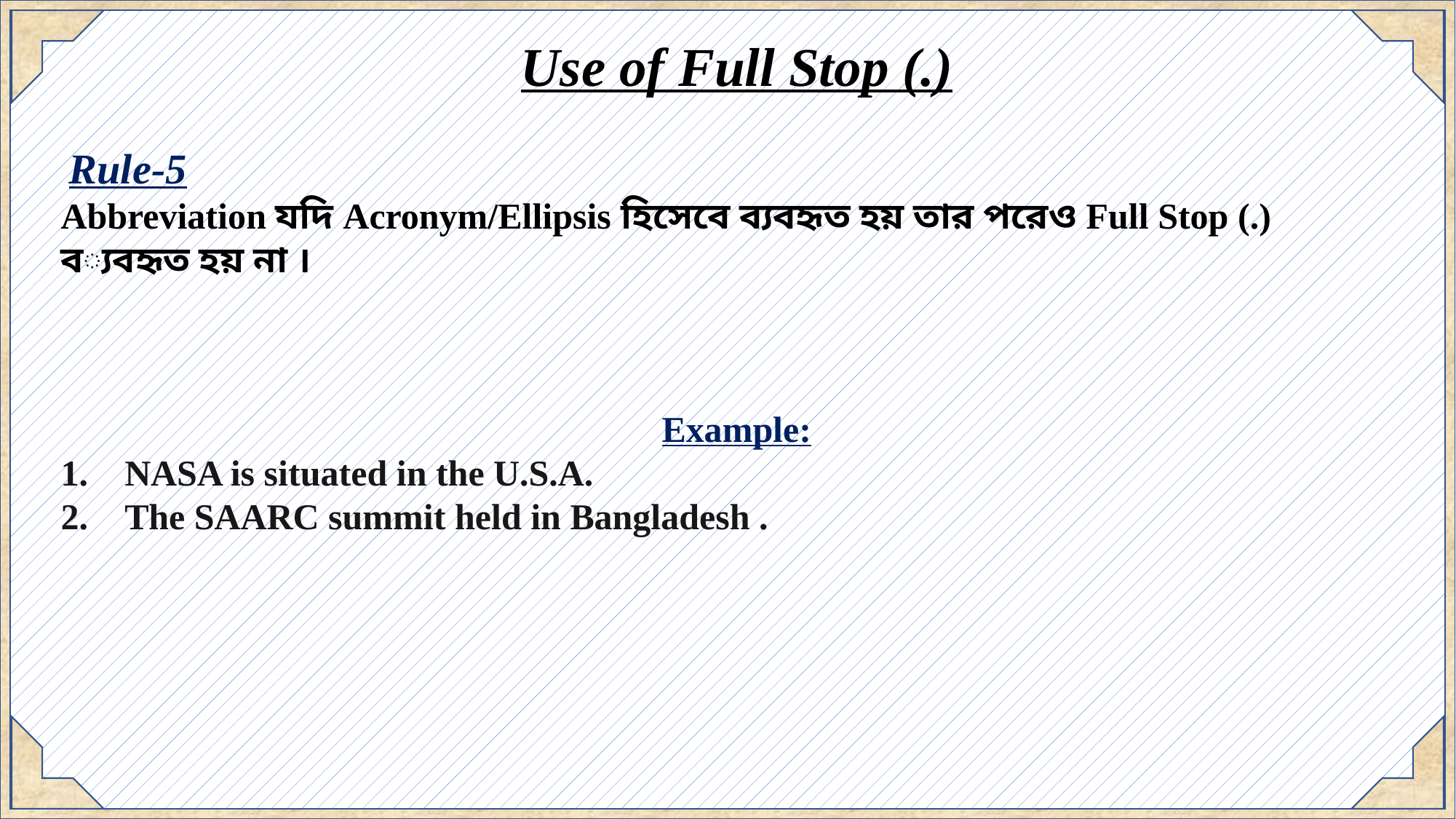

Use of Full Stop (.)
 Rule-5
Abbreviation যদি Acronym/Ellipsis হিসেবে ব্যবহৃত হয় তার পরেও Full Stop (.) ব্যবহৃত হয় না ।
Example:
 NASA is situated in the U.S.A.
 The SAARC summit held in Bangladesh .